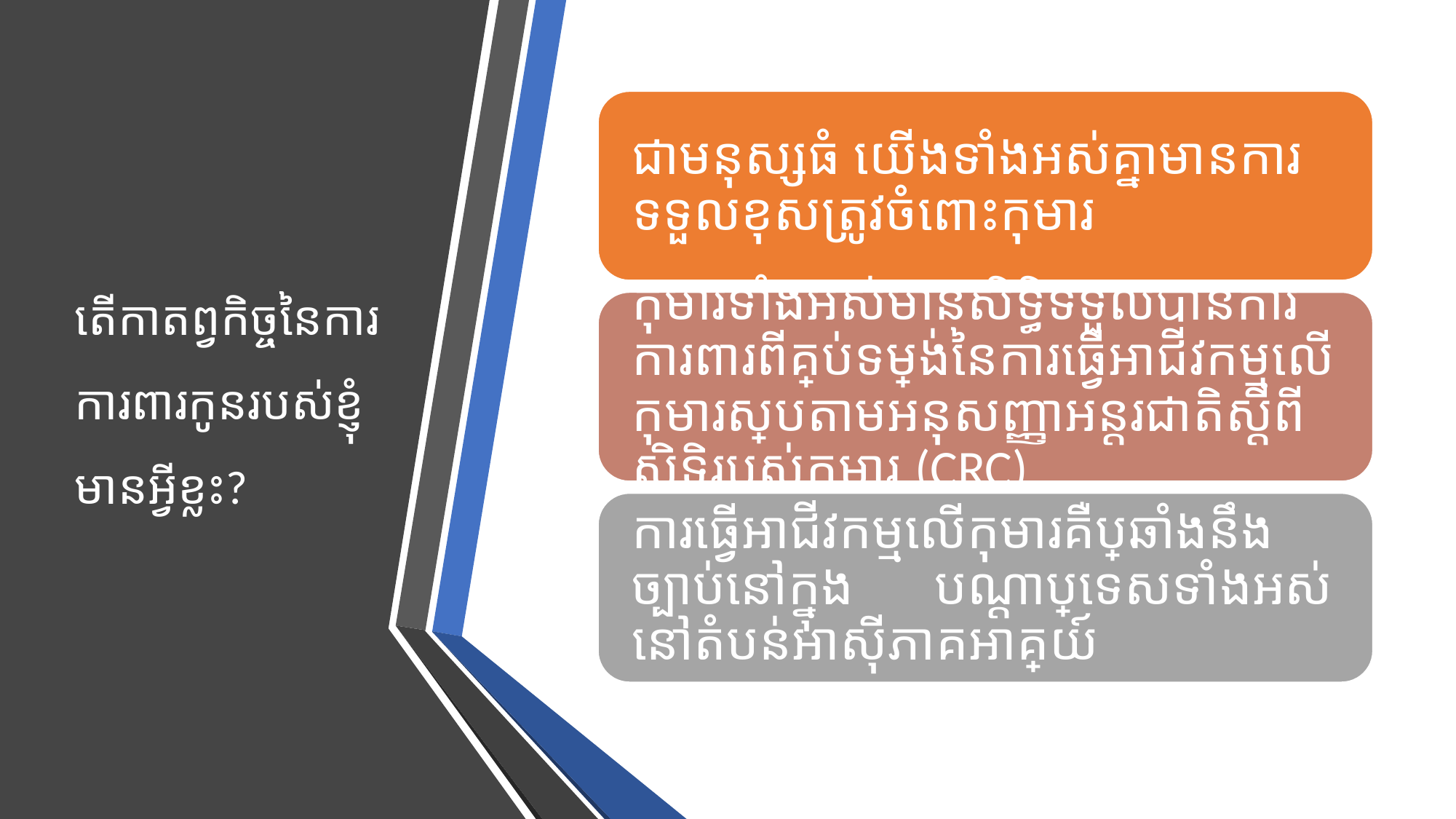

# តើកាតព្វកិច្ចនៃការការពារកូនរបស់ខ្ញុំមានអ្វីខ្លះ?
ជាមនុស្សធំ យើងទាំងអស់គ្នាមានការទទួលខុសត្រូវចំពោះកុមារ
កុមារទាំងអស់មានសិទ្ធិទទួលបានការការពារពីគ្រប់ទម្រង់នៃការធ្វើអាជីវកម្មលើកុមារស្របតាមអនុសញ្ញាអន្តរជាតិស្តីពីសិទ្ធិរបស់កុមារ (CRC)
ការធ្វើអាជីវកម្មលើកុមារគឺប្រឆាំងនឹងច្បាប់នៅក្នុង      បណ្តាប្រទេសទាំងអស់នៅតំបន់អាស៊ីភាគអាគ្នេយ៍